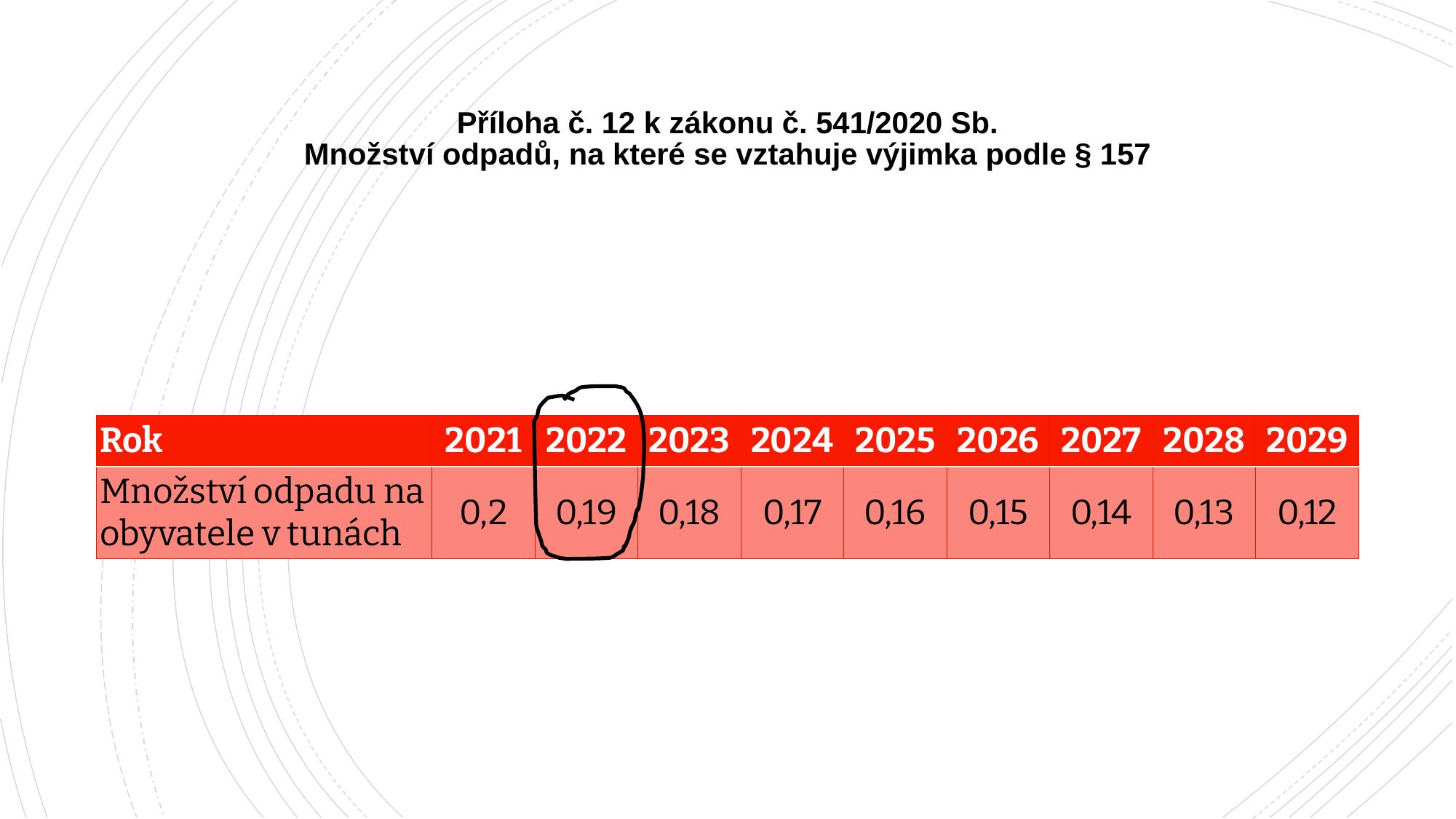

# Příloha č. 12 k zákonu č. 541/2020 Sb. Množství odpadů, na které se vztahuje výjimka podle § 157

| Rok | 2021 | 2022 | 2023 | 2024 | 2025 | 2026 | 2027 | 2028 | 2029 |
| --- | --- | --- | --- | --- | --- | --- | --- | --- | --- |
| Množství odpadu na obyvatele v tunách | 0,2 | 0,19 | 0,18 | 0,17 | 0,16 | 0,15 | 0,14 | 0,13 | 0,12 |